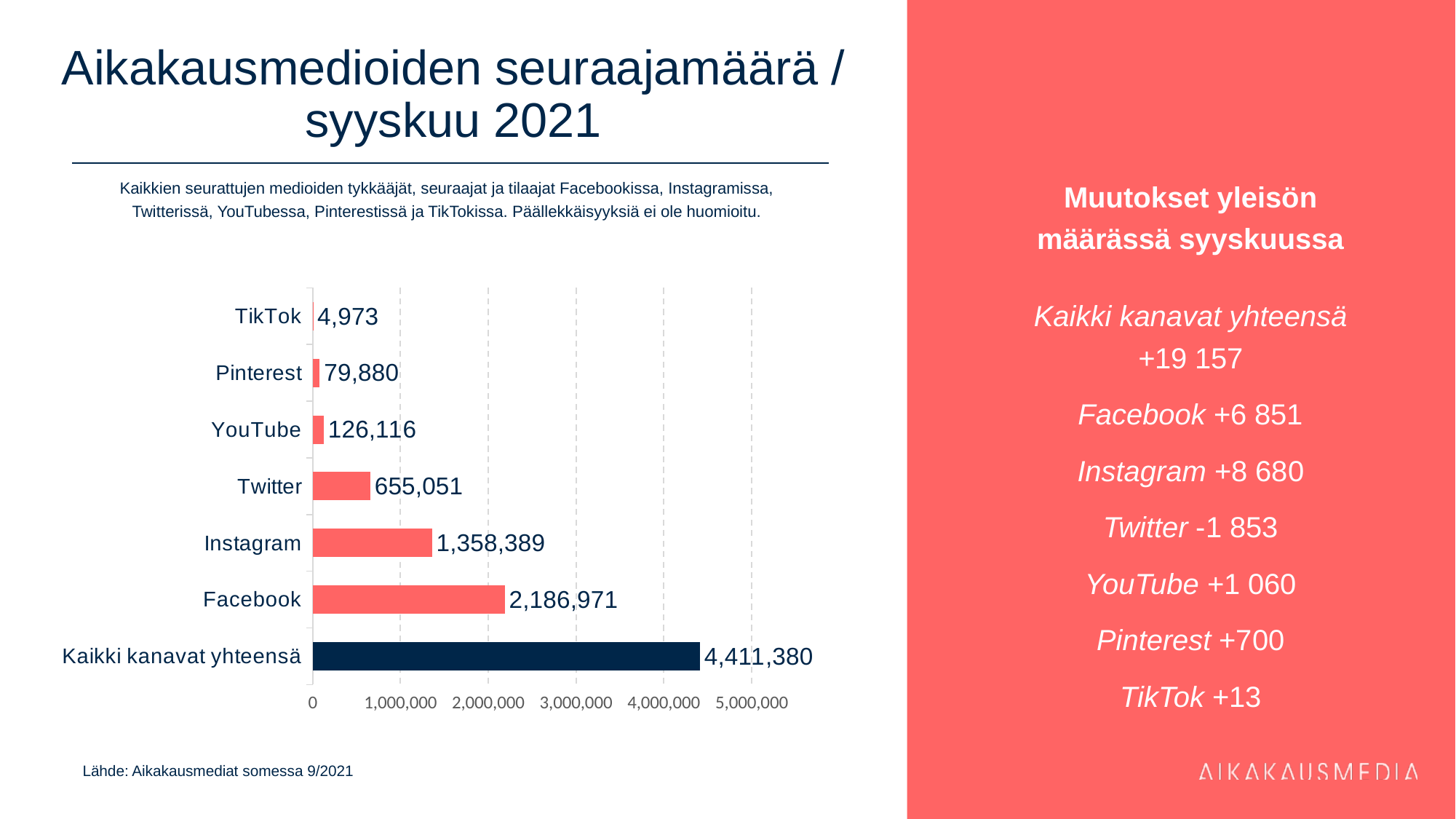

# Aikakausmedioiden seuraajamäärä / syyskuu 2021
Muutokset yleisön määrässä syyskuussa
Kaikki kanavat yhteensä
+19 157
Facebook +6 851
Instagram +8 680
Twitter -1 853
YouTube +1 060
Pinterest +700
TikTok +13
Kaikkien seurattujen medioiden tykkääjät, seuraajat ja tilaajat Facebookissa, Instagramissa, Twitterissä, YouTubessa, Pinterestissä ja TikTokissa. Päällekkäisyyksiä ei ole huomioitu.

### Chart

| Category | 2 186 971 |
|---|---|
| Kaikki kanavat yhteensä | 4411380.0 |
| Facebook | 2186971.0 |
| Instagram | 1358389.0 |
| Twitter | 655051.0 |
| YouTube | 126116.0 |
| Pinterest | 79880.0 |
| TikTok | 4973.0 |